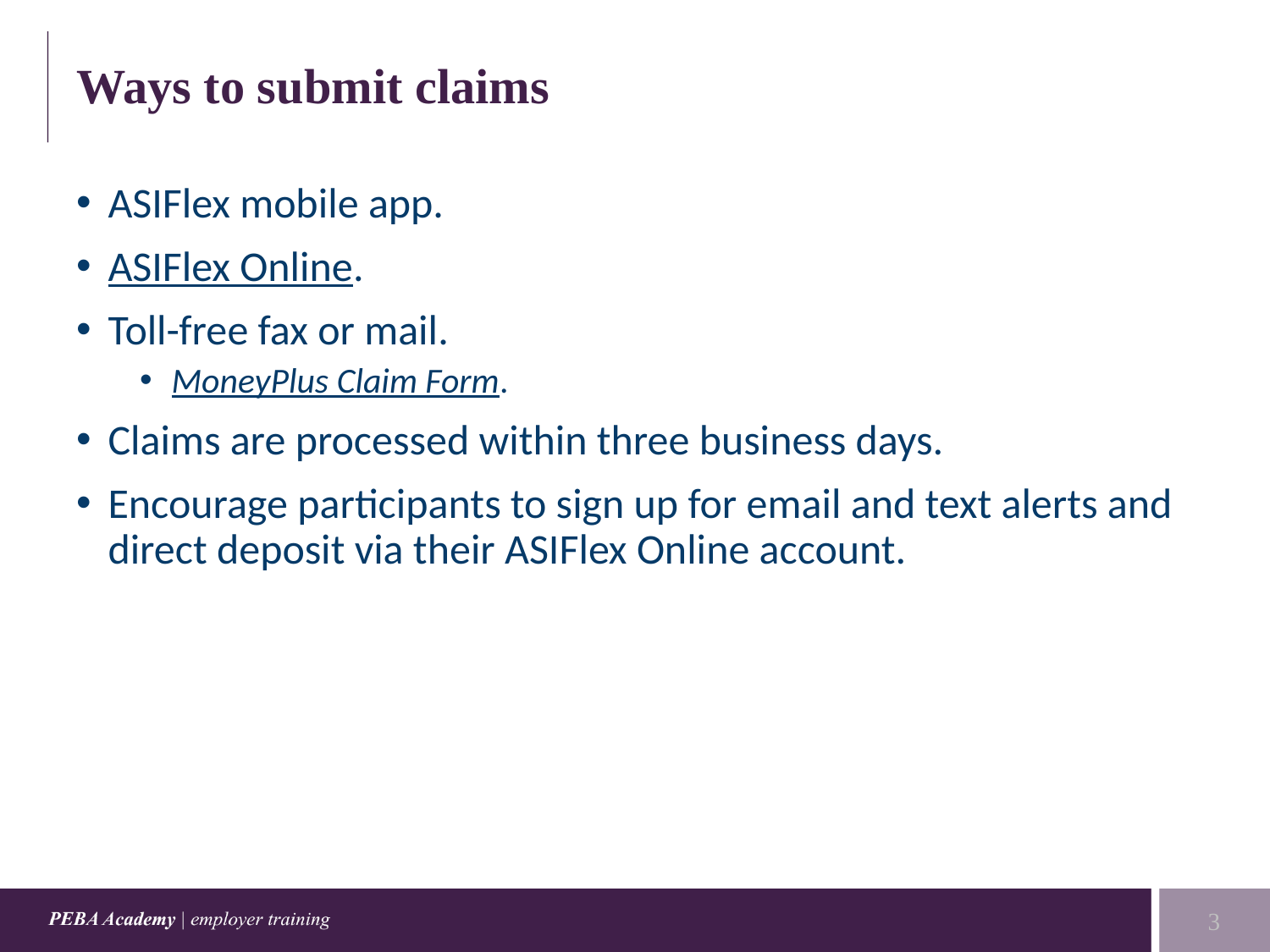

# Ways to submit claims
ASIFlex mobile app.
ASIFlex Online.
Toll-free fax or mail.
MoneyPlus Claim Form.
Claims are processed within three business days.
Encourage participants to sign up for email and text alerts and direct deposit via their ASIFlex Online account.
3